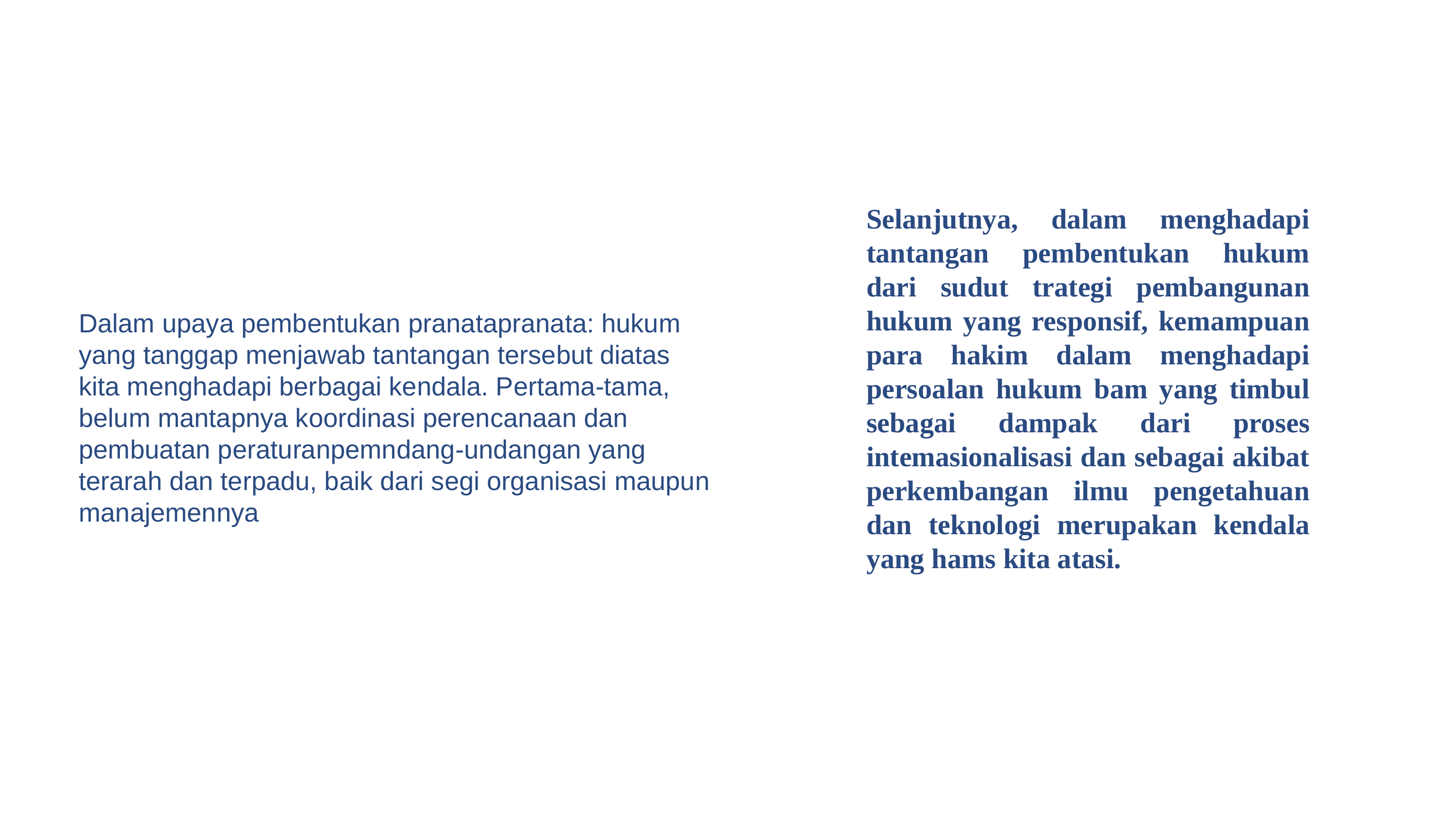

Selanjutnya, dalam menghadapi tantangan pembentukan hukum dari sudut trategi pembangunan hukum yang responsif, kemampuan para hakim dalam menghadapi persoalan hukum bam yang timbul sebagai dampak dari proses intemasionalisasi dan sebagai akibat perkembangan ilmu pengetahuan dan teknologi merupakan kendala yang hams kita atasi.
Dalam upaya pembentukan pranatapranata: hukum yang tanggap menjawab tantangan tersebut diatas kita menghadapi berbagai kendala. Pertama-tama, belum mantapnya koordinasi perencanaan dan pembuatan peraturanpemndang-undangan yang terarah dan terpadu, baik dari segi organisasi maupun manajemennya